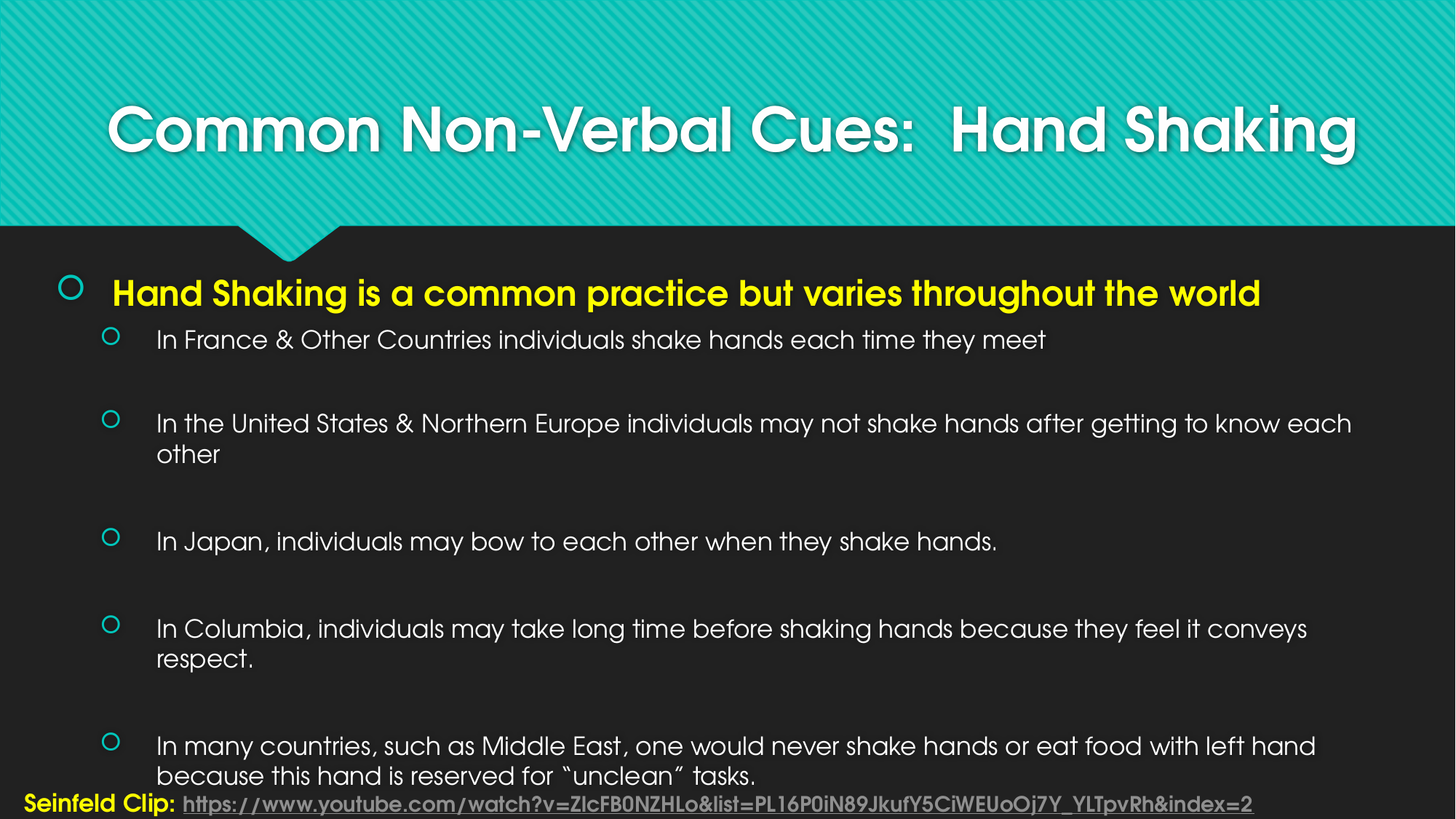

# Common Non-Verbal Cues:  Hand Shaking
Hand Shaking is a common practice but varies throughout the world
In France & Other Countries individuals shake hands each time they meet

In the United States & Northern Europe individuals may not shake hands after getting to know each other

In Japan, individuals may bow to each other when they shake hands.

In Columbia, individuals may take long time before shaking hands because they feel it conveys respect.

In many countries, such as Middle East, one would never shake hands or eat food with left hand because this hand is reserved for “unclean” tasks.

Seinfeld Clip: https://www.youtube.com/watch?v=ZlcFB0NZHLo&list=PL16P0iN89JkufY5CiWEUoOj7Y_YLTpvRh&index=2